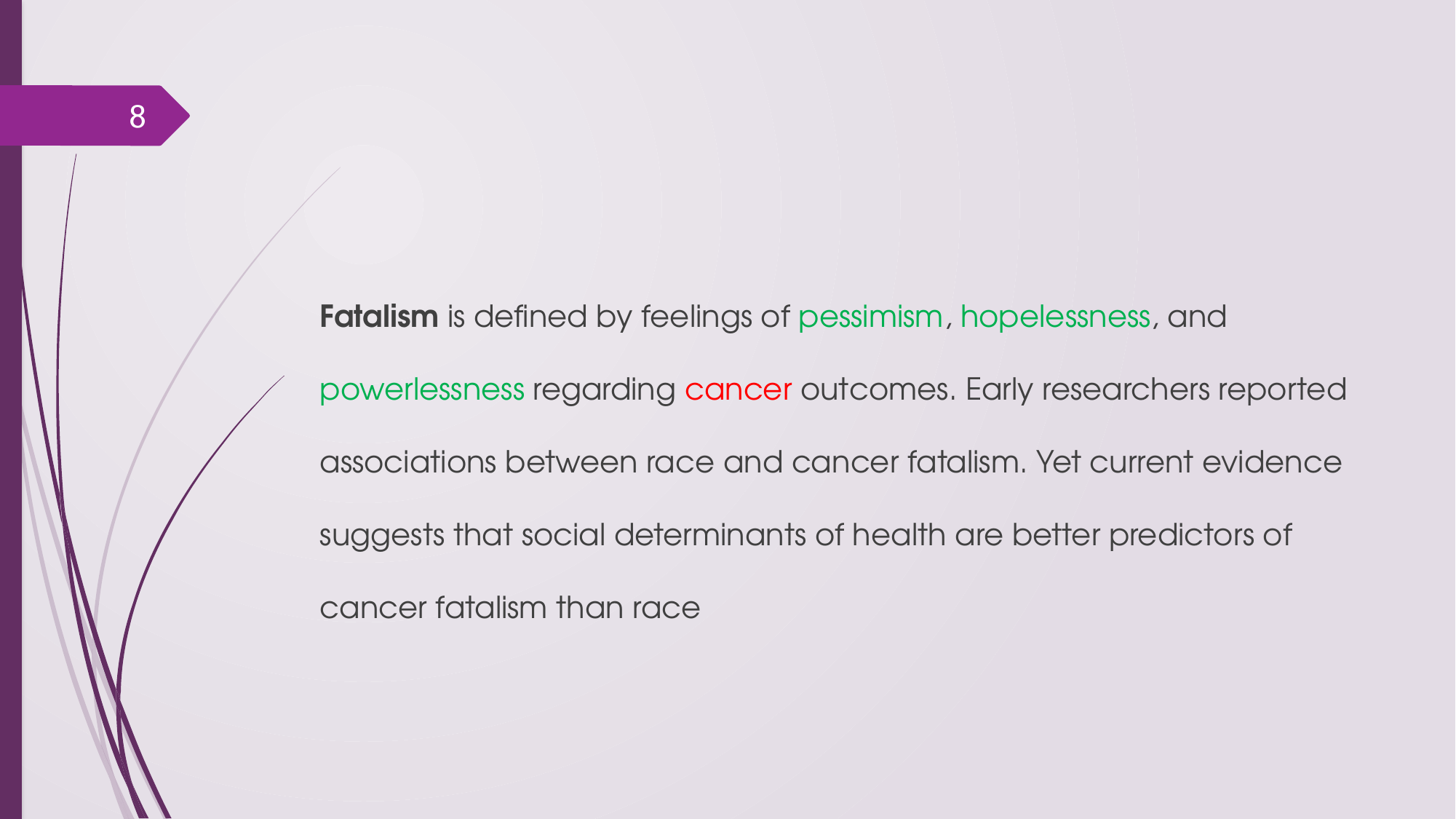

8
Fatalism is defined by feelings of pessimism, hopelessness, and powerlessness regarding cancer outcomes. Early researchers reported associations between race and cancer fatalism. Yet current evidence suggests that social determinants of health are better predictors of cancer fatalism than race